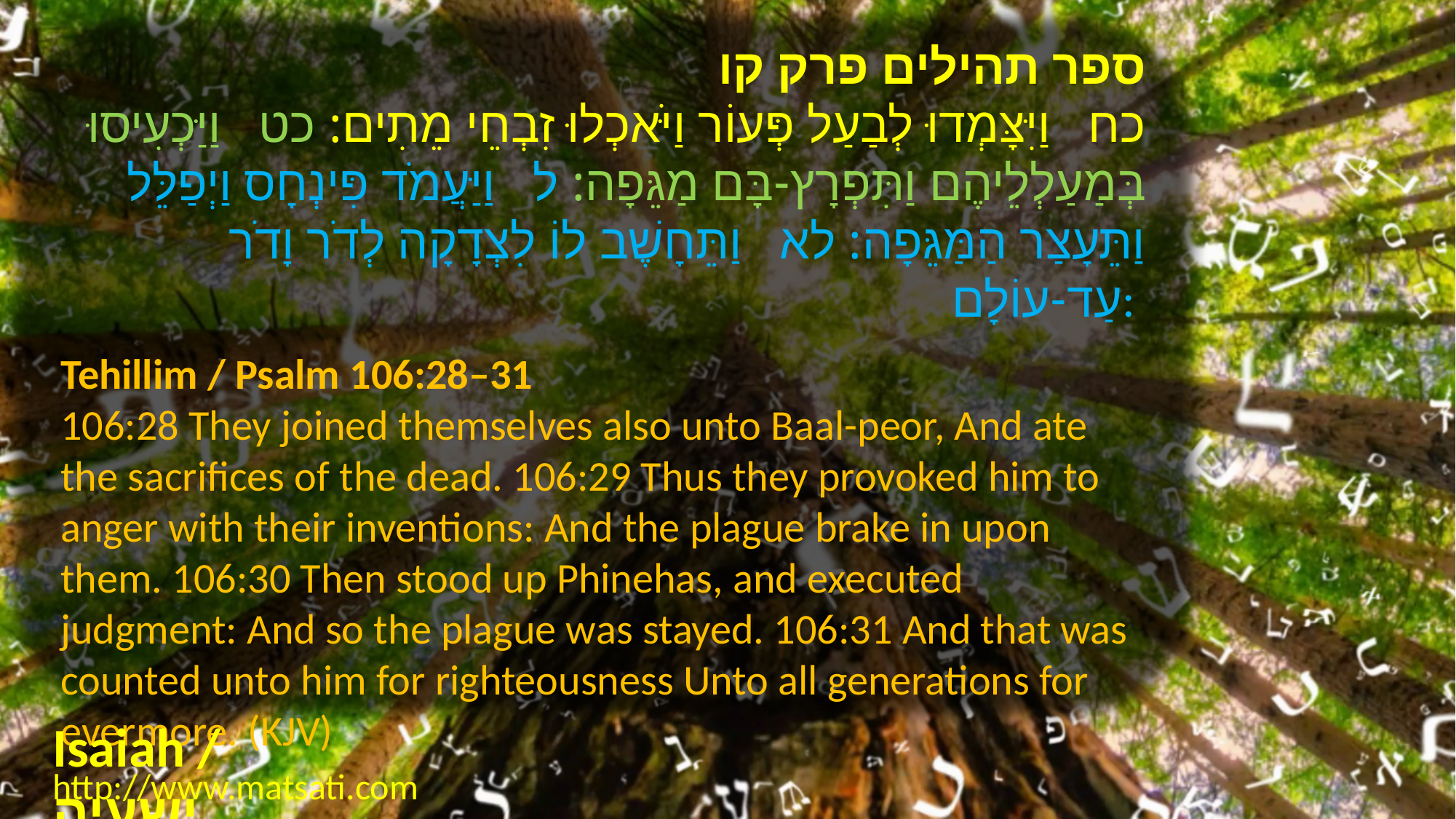

ספר תהילים פרק קו
כח   וַיִּצָּמְדוּ לְבַעַל פְּעוֹר וַיֹּאכְלוּ זִבְחֵי מֵתִים: כט   וַיַּכְעִיסוּ בְּמַעַלְלֵיהֶם וַתִּפְרָץ-בָּם מַגֵּפָה: ל   וַיַּעֲמֹד פִּינְחָס וַיְפַלֵּל וַתֵּעָצַר הַמַּגֵּפָה: לא   וַתֵּחָשֶׁב לוֹ לִצְדָקָה לְדֹר וָדֹר עַד-עוֹלָם:

Tehillim / Psalm 106:28–31
106:28 They joined themselves also unto Baal-peor, And ate the sacrifices of the dead. 106:29 Thus they provoked him to anger with their inventions: And the plague brake in upon them. 106:30 Then stood up Phinehas, and executed judgment: And so the plague was stayed. 106:31 And that was counted unto him for righteousness Unto all generations for evermore. (KJV)
Isaiah / ישעיה
http://www.matsati.com